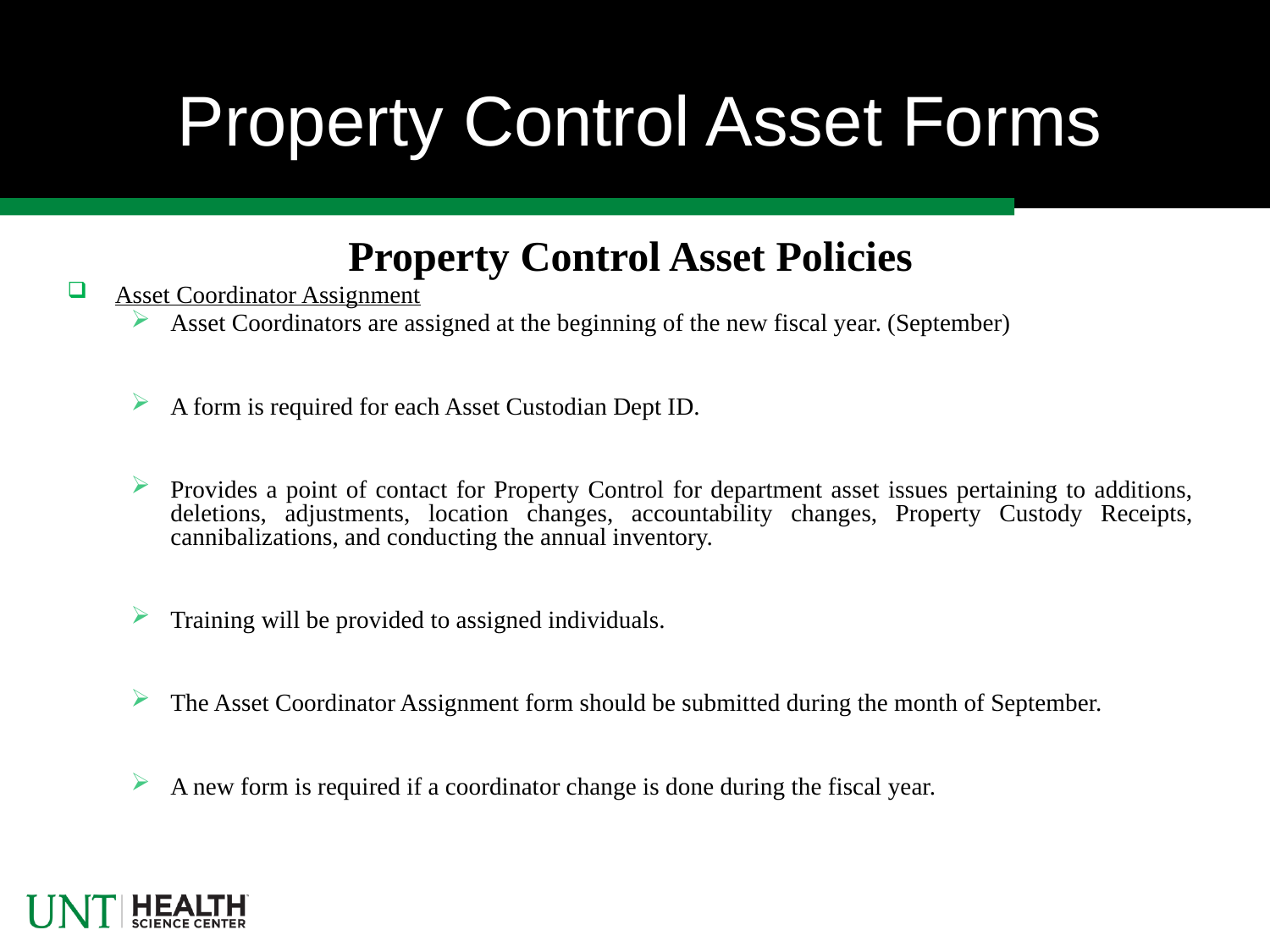

# Property Control Asset Forms
Property Control Asset Policies
Asset Coordinator Assignment
Asset Coordinators are assigned at the beginning of the new fiscal year. (September)

A form is required for each Asset Custodian Dept ID.

Provides a point of contact for Property Control for department asset issues pertaining to additions, deletions, adjustments, location changes, accountability changes, Property Custody Receipts, cannibalizations, and conducting the annual inventory.

Training will be provided to assigned individuals.

The Asset Coordinator Assignment form should be submitted during the month of September.

A new form is required if a coordinator change is done during the fiscal year.